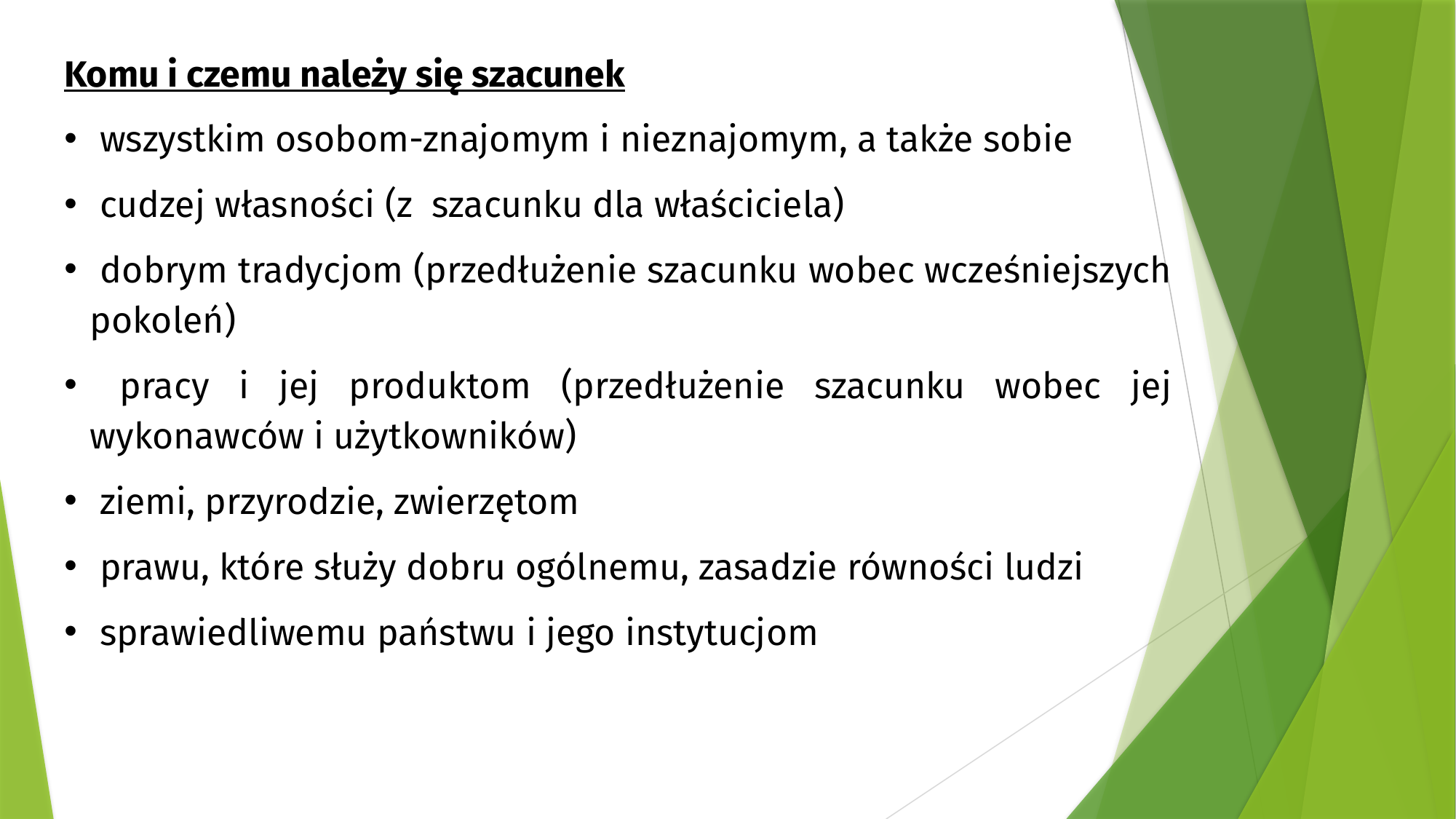

Komu i czemu należy się szacunek
 wszystkim osobom-znajomym i nieznajomym, a także sobie
 cudzej własności (z  szacunku dla właściciela)
 dobrym tradycjom (przedłużenie szacunku wobec wcześniejszych pokoleń)
 pracy i jej produktom (przedłużenie szacunku wobec jej wykonawców i użytkowników)
 ziemi, przyrodzie, zwierzętom
 prawu, które służy dobru ogólnemu, zasadzie równości ludzi
 sprawiedliwemu państwu i jego instytucjom